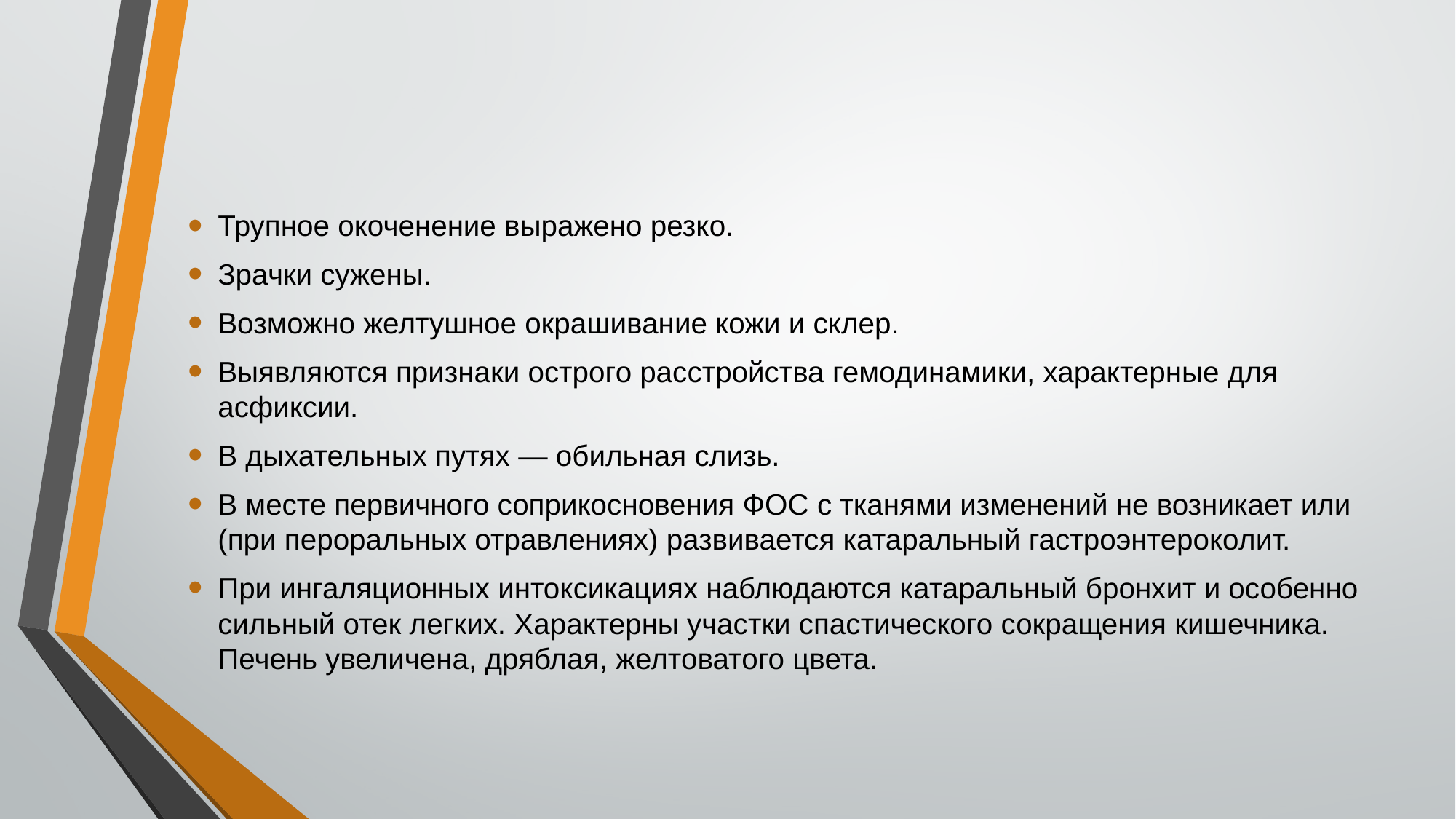

Трупное окоченение выражено резко.
Зрачки сужены.
Возможно желтушное окрашивание кожи и склер.
Выявляются признаки острого расстройства гемодинамики, характерные для асфиксии.
В дыхательных путях — обильная слизь.
В месте первичного соприкосновения ФОС с тканями изменений не возникает или (при пероральных отравлениях) развивается катаральный гастроэнтероколит.
При ингаляционных интоксикациях наблюдаются катаральный бронхит и особенно сильный отек легких. Характерны участки спастического сокращения кишечника. Печень увеличена, дряблая, желтоватого цвета.